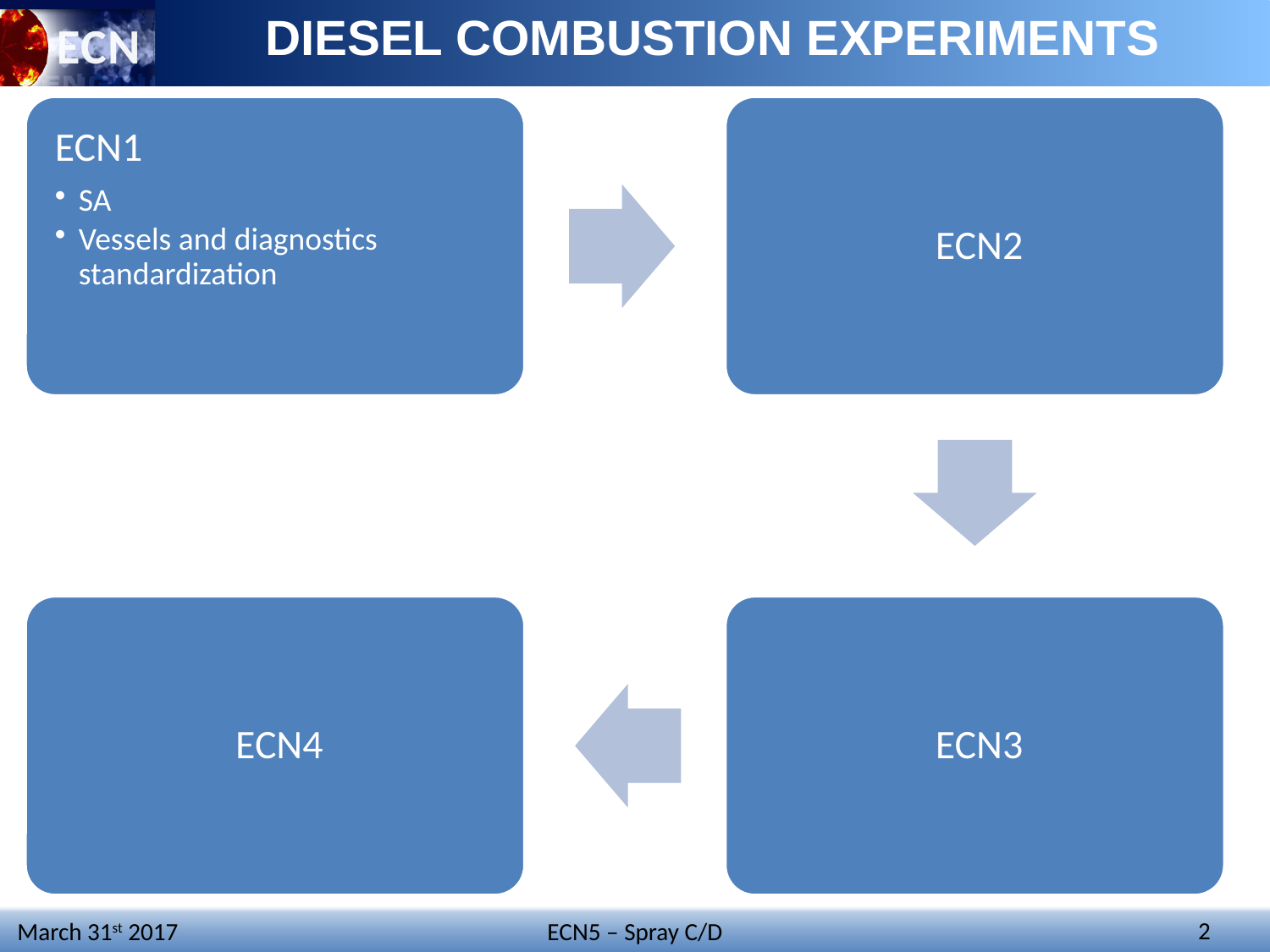

# DIESEL COMBUSTION EXPERIMENTS
ECN1
SA
Vessels and diagnostics standardization

ECN2

ECN3

ECN4